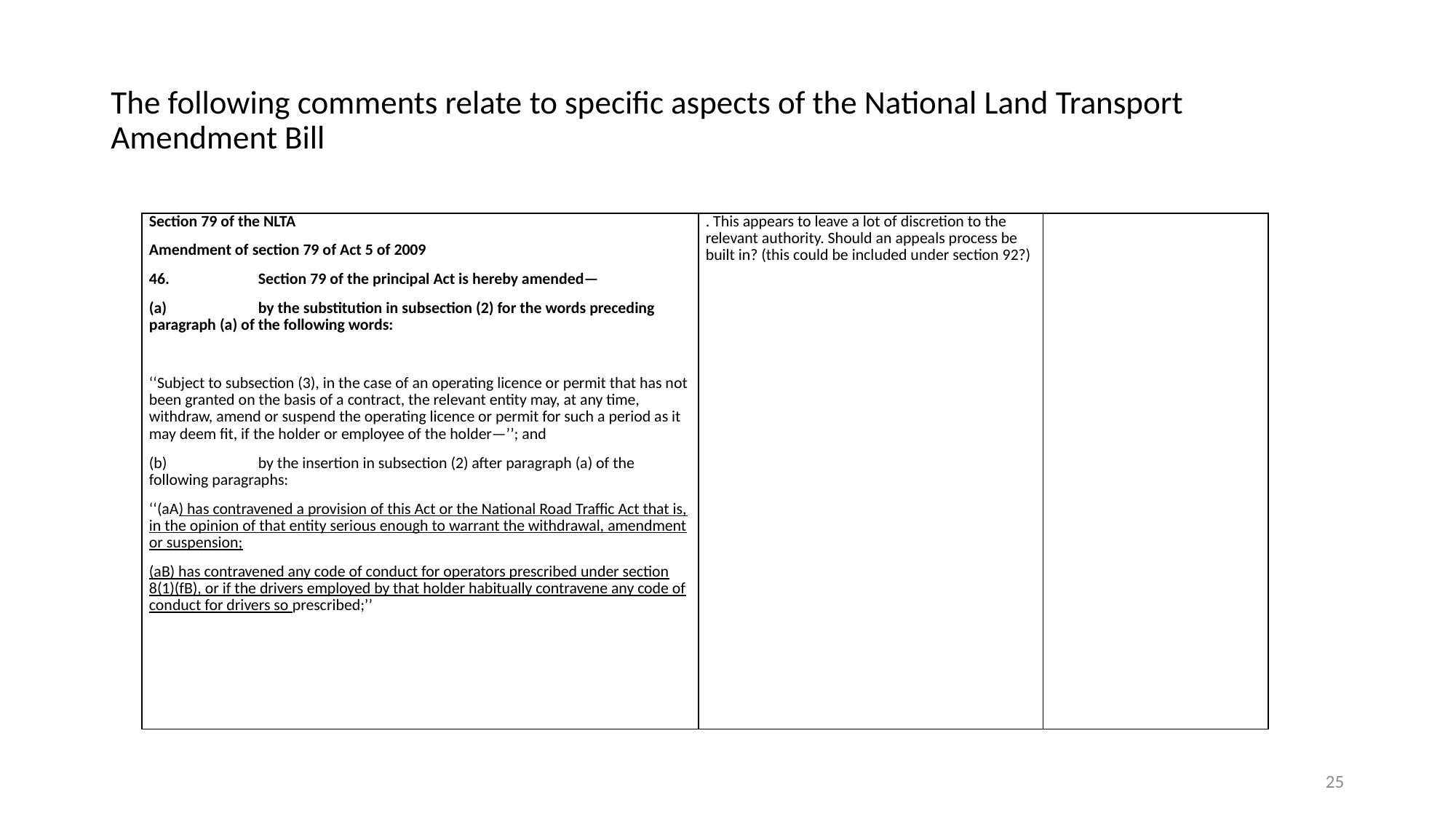

# The following comments relate to specific aspects of the National Land Transport Amendment Bill
| Section 79 of the NLTA Amendment of section 79 of Act 5 of 2009 46. Section 79 of the principal Act is hereby amended— (a) by the substitution in subsection (2) for the words preceding paragraph (a) of the following words:   ‘‘Subject to subsection (3), in the case of an operating licence or permit that has not been granted on the basis of a contract, the relevant entity may, at any time, withdraw, amend or suspend the operating licence or permit for such a period as it may deem fit, if the holder or employee of the holder—’’; and (b) by the insertion in subsection (2) after paragraph (a) of the following paragraphs: ‘‘(aA) has contravened a provision of this Act or the National Road Traffic Act that is, in the opinion of that entity serious enough to warrant the withdrawal, amendment or suspension; (aB) has contravened any code of conduct for operators prescribed under section 8(1)(fB), or if the drivers employed by that holder habitually contravene any code of conduct for drivers so prescribed;’’ | . This appears to leave a lot of discretion to the relevant authority. Should an appeals process be built in? (this could be included under section 92?) |  |
| --- | --- | --- |
25